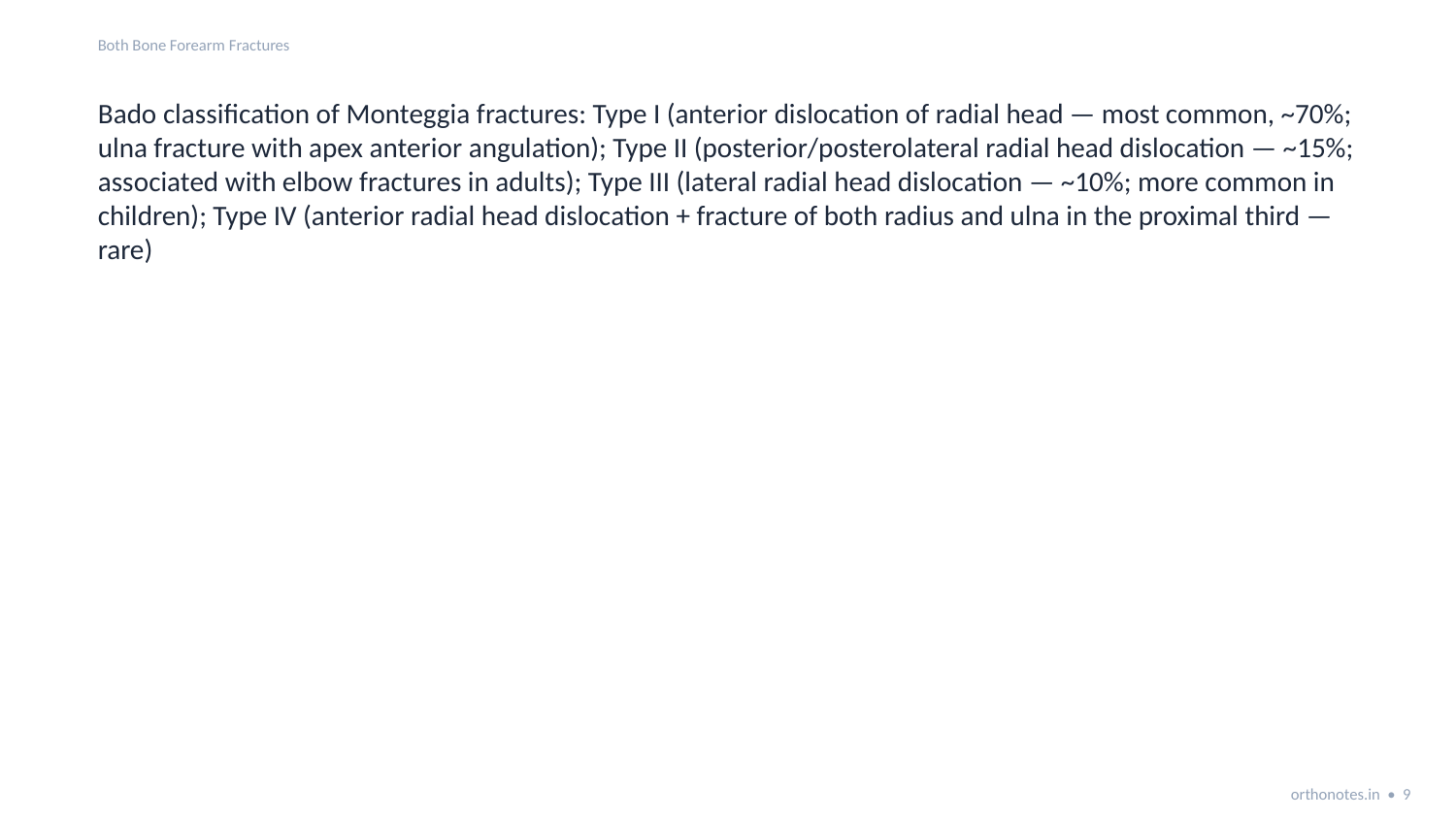

Both Bone Forearm Fractures
Bado classification of Monteggia fractures: Type I (anterior dislocation of radial head — most common, ~70%; ulna fracture with apex anterior angulation); Type II (posterior/posterolateral radial head dislocation — ~15%; associated with elbow fractures in adults); Type III (lateral radial head dislocation — ~10%; more common in children); Type IV (anterior radial head dislocation + fracture of both radius and ulna in the proximal third — rare)
orthonotes.in  •  9